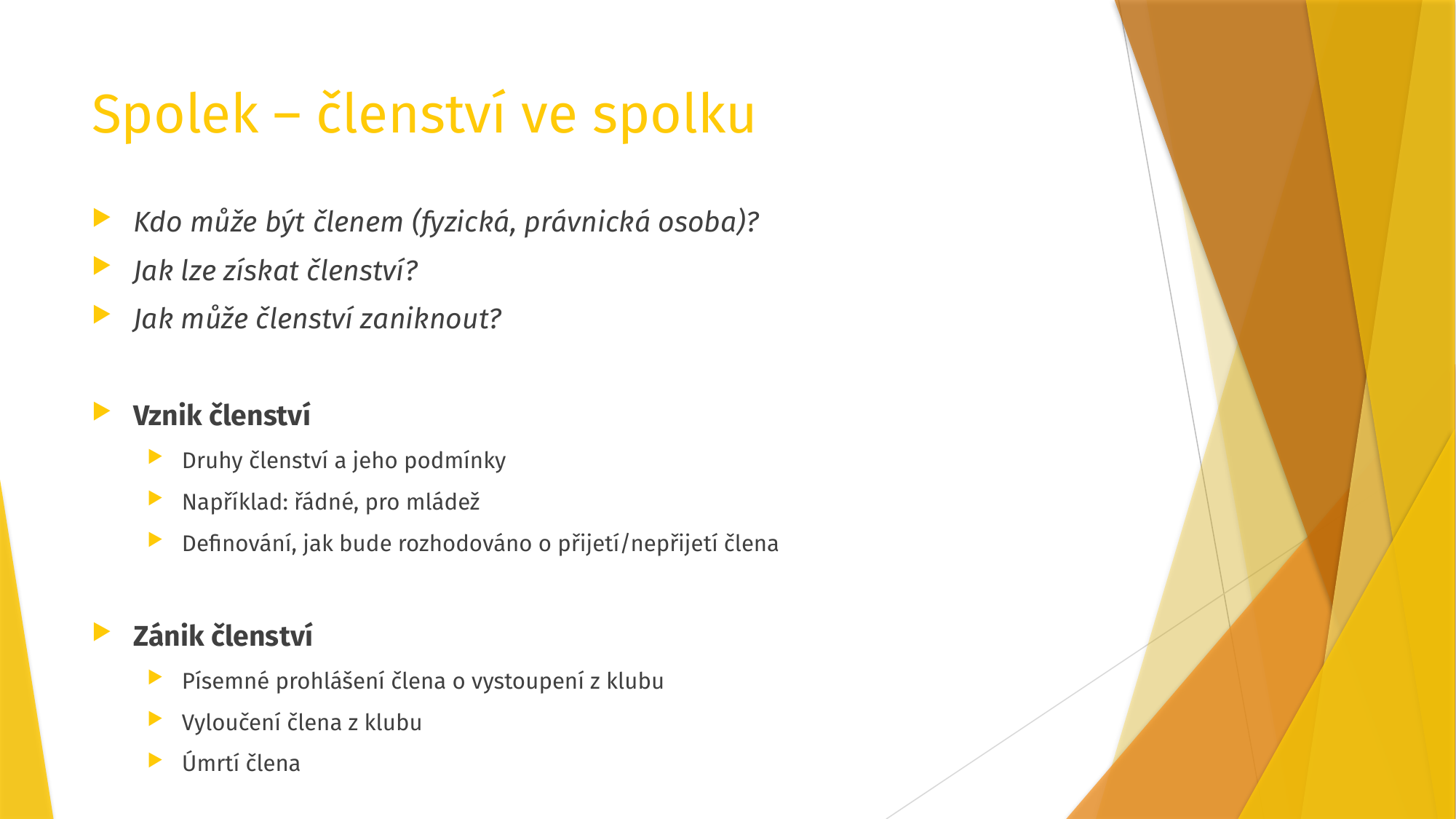

# Spolek – členství ve spolku
Kdo může být členem (fyzická, právnická osoba)?
Jak lze získat členství?
Jak může členství zaniknout?

Vznik členství
Druhy členství a jeho podmínky
Například: řádné, pro mládež
Definování, jak bude rozhodováno o přijetí/nepřijetí člena

Zánik členství
Písemné prohlášení člena o vystoupení z klubu
Vyloučení člena z klubu
Úmrtí člena